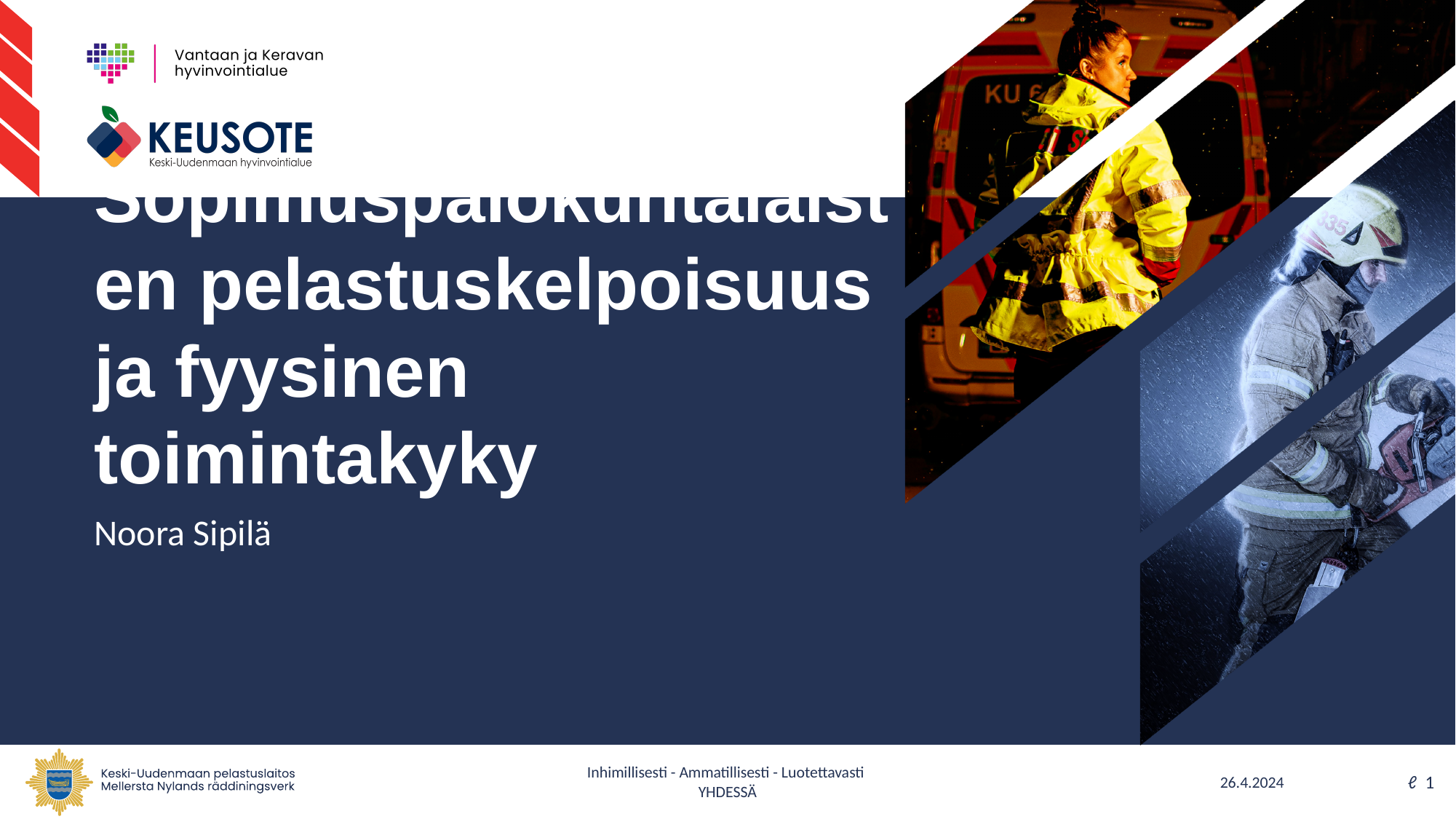

# Sopimuspalokuntalaisten pelastuskelpoisuus ja fyysinen toimintakyky
Noora Sipilä

ℓ  1
Inhimillisesti - Ammatillisesti - Luotettavasti
YHDESSÄ
26.4.2024